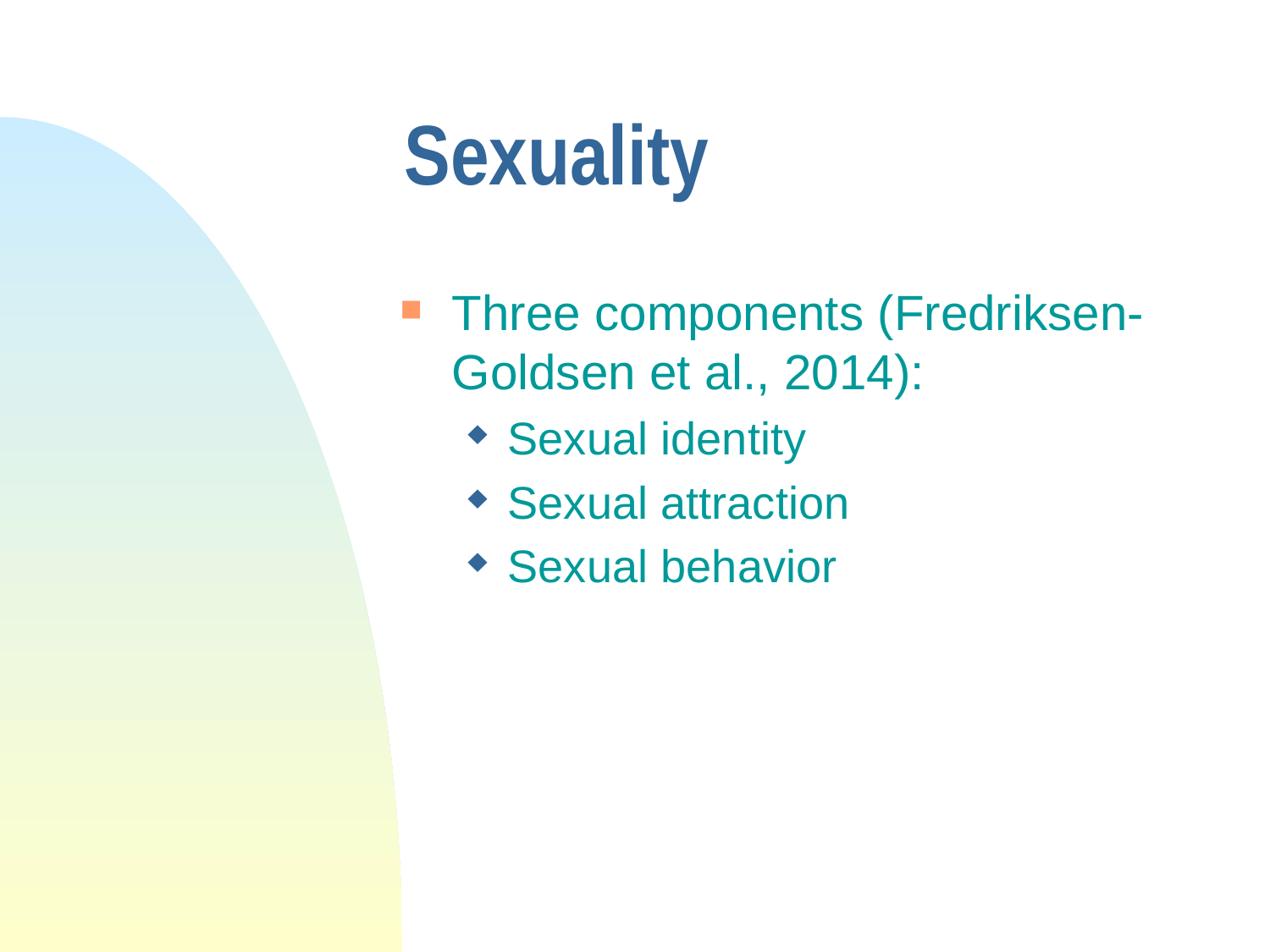

# Sexuality
Three components (Fredriksen-Goldsen et al., 2014):
Sexual identity
Sexual attraction
Sexual behavior